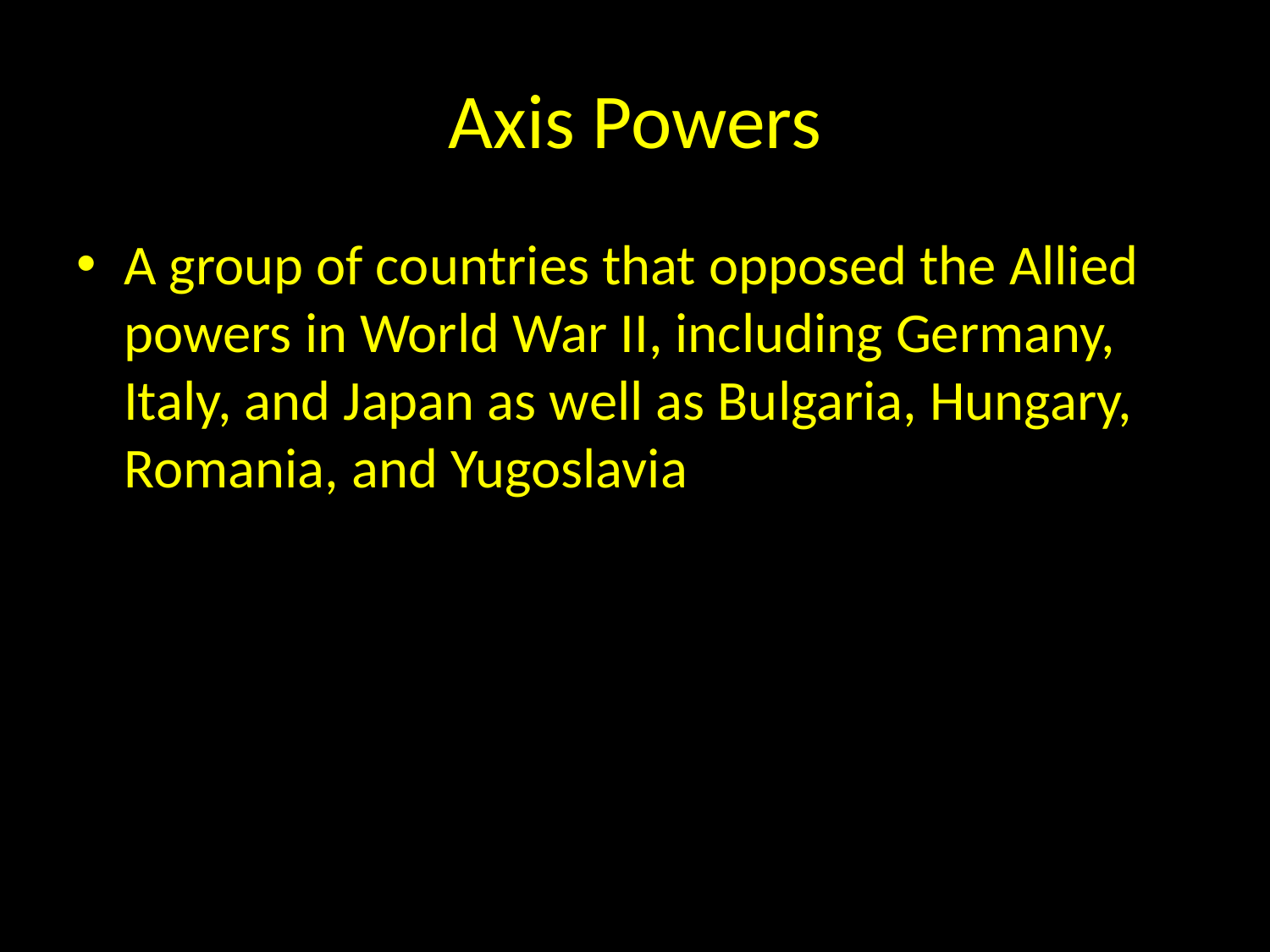

# Axis Powers
A group of countries that opposed the Allied powers in World War II, including Germany, Italy, and Japan as well as Bulgaria, Hungary, Romania, and Yugoslavia